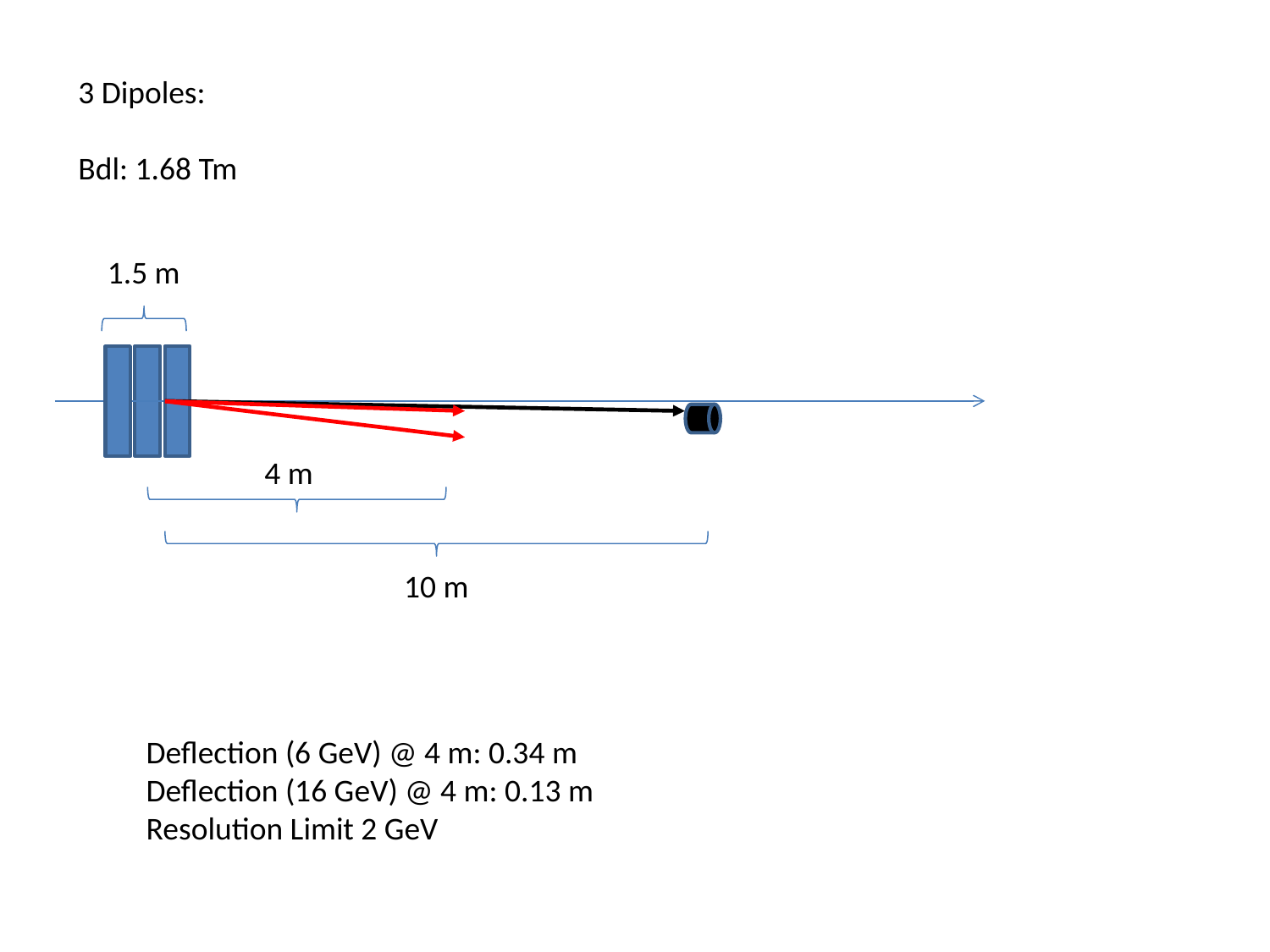

3 Dipoles:

Bdl: 1.68 Tm
1.5 m

4 m
10 m
Deflection (6 GeV) @ 4 m: 0.34 m
Deflection (16 GeV) @ 4 m: 0.13 m
Resolution Limit 2 GeV